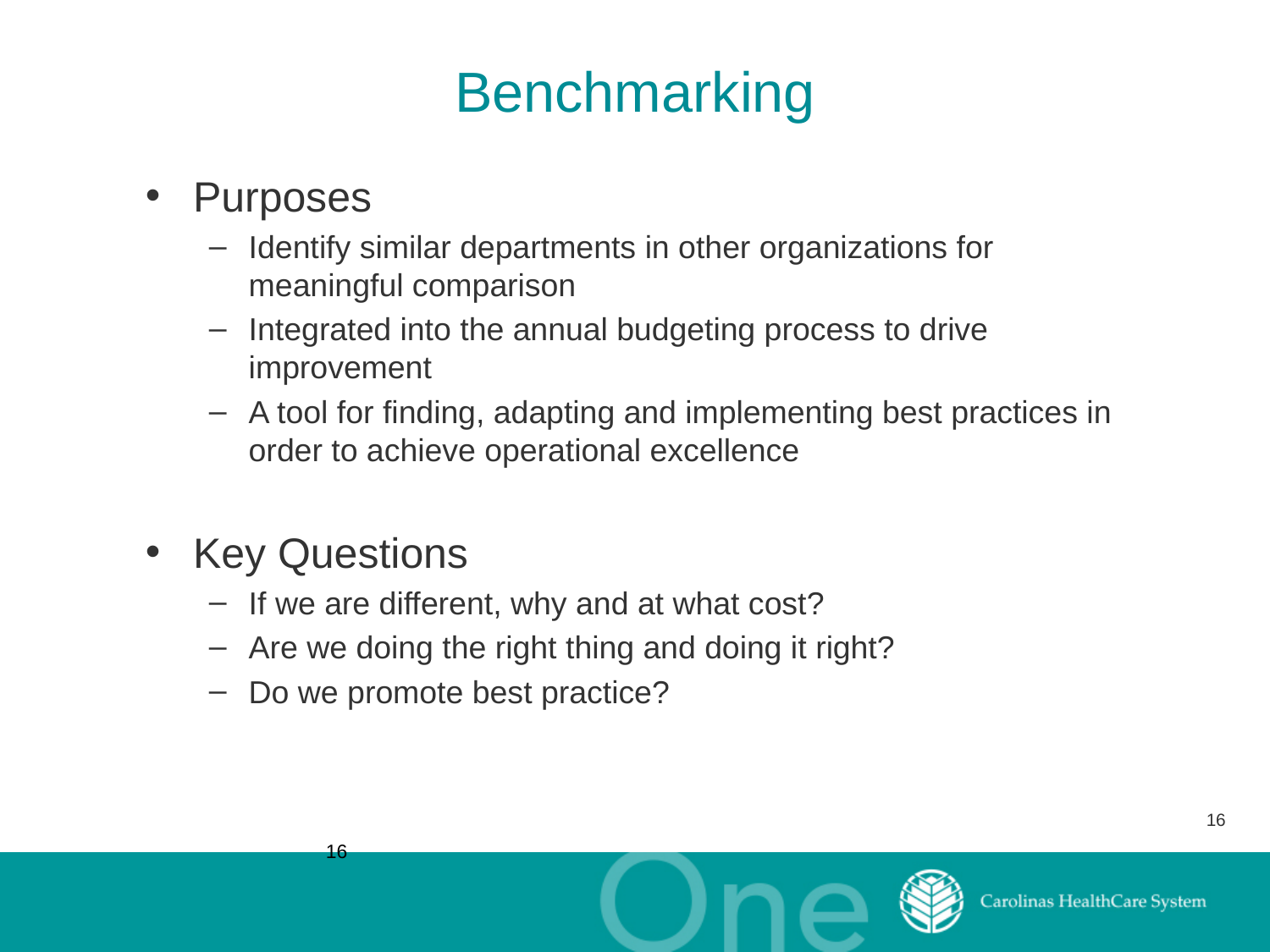

# Benchmarking
Purposes
Identify similar departments in other organizations for meaningful comparison
Integrated into the annual budgeting process to drive improvement
A tool for finding, adapting and implementing best practices in order to achieve operational excellence

Key Questions
If we are different, why and at what cost?
Are we doing the right thing and doing it right?
Do we promote best practice?
16